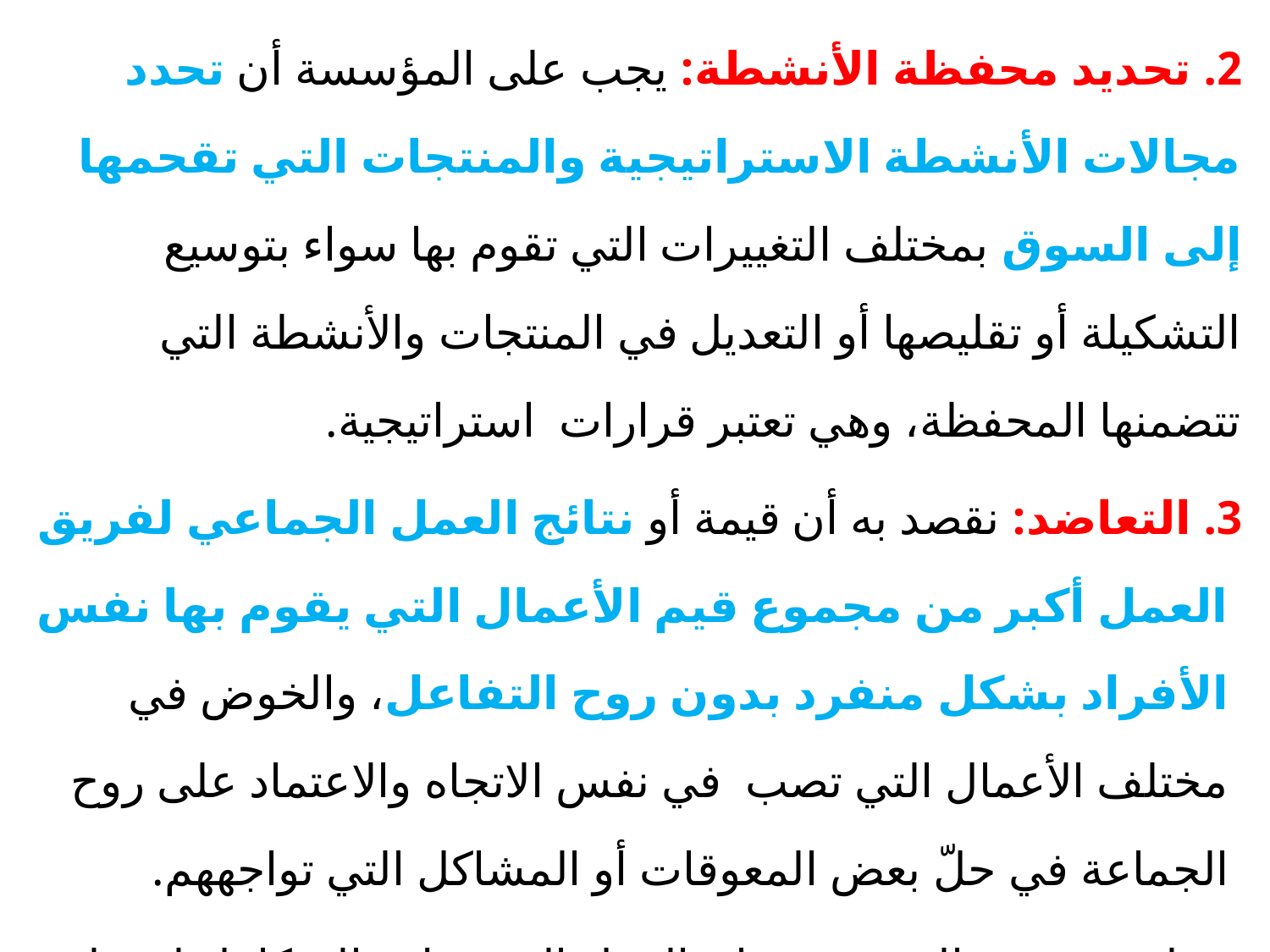

2. تحديد محفظة الأنشطة: يجب على المؤسسة أن تحدد مجالات الأنشطة الاستراتيجية والمنتجات التي تقحمها إلى السوق بمختلف التغييرات التي تقوم بها سواء بتوسيع التشكيلة أو تقليصها أو التعديل في المنتجات والأنشطة التي تتضمنها المحفظة، وهي تعتبر قرارات  استراتيجية.
3. التعاضد: نقصد به أن قيمة أو نتائج العمل الجماعي لفريق العمل أكبر من مجموع قيم الأعمال التي يقوم بها نفس الأفراد بشكل منفرد بدون روح التفاعل، والخوض في  مختلف الأعمال التي تصب  في نفس الاتجاه والاعتماد على روح الجماعة في حلّ بعض المعوقات أو المشاكل التي تواجههم.
 وعلى مستوى المؤسسة فإن العمل المشترك والمتكامل لمختلف الأنشطة يسمح بتحقيق أعلى قيمة مضافة لمخرجاتها.